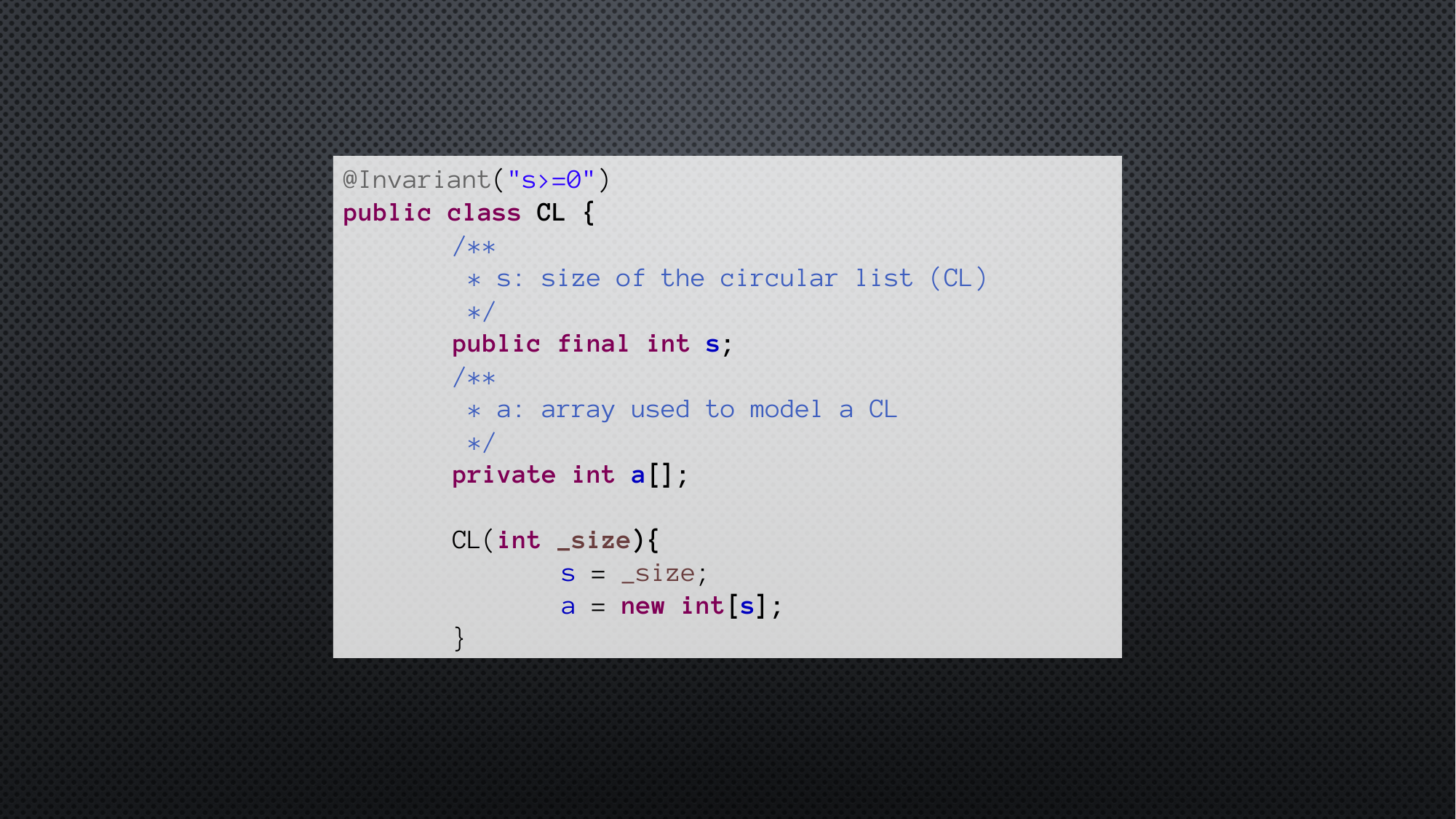

@Invariant("s>=0")
public class CL {
	/**
	 * s: size of the circular list (CL)
	 */
	public final int s;
	/**
	 * a: array used to model a CL
	 */
	private int a[];

	CL(int _size){
		s = _size;
		a = new int[s];
	}